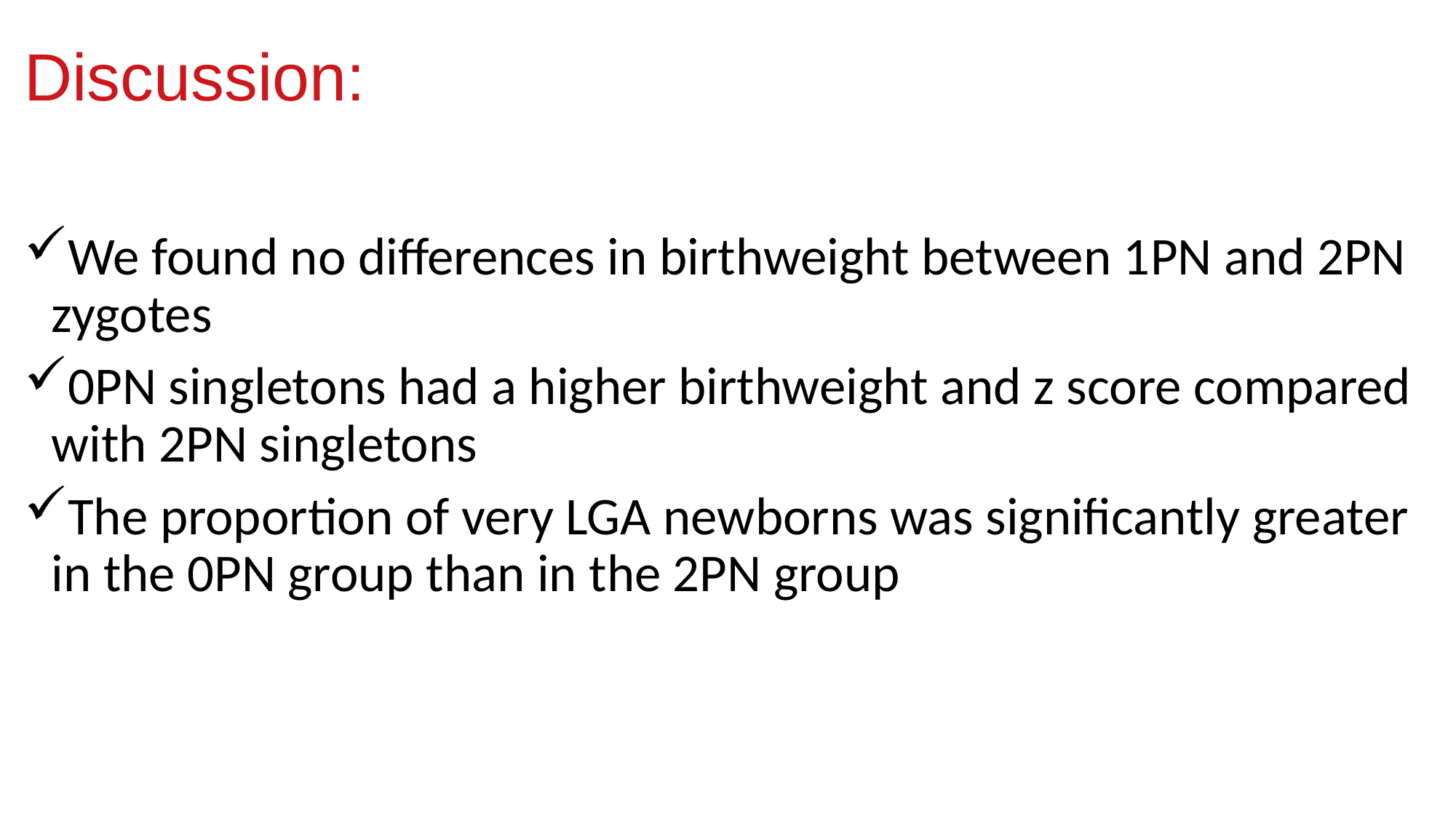

# Discussion:
We found no differences in birthweight between 1PN and 2PN zygotes
0PN singletons had a higher birthweight and z score compared with 2PN singletons
The proportion of very LGA newborns was significantly greater in the 0PN group than in the 2PN group